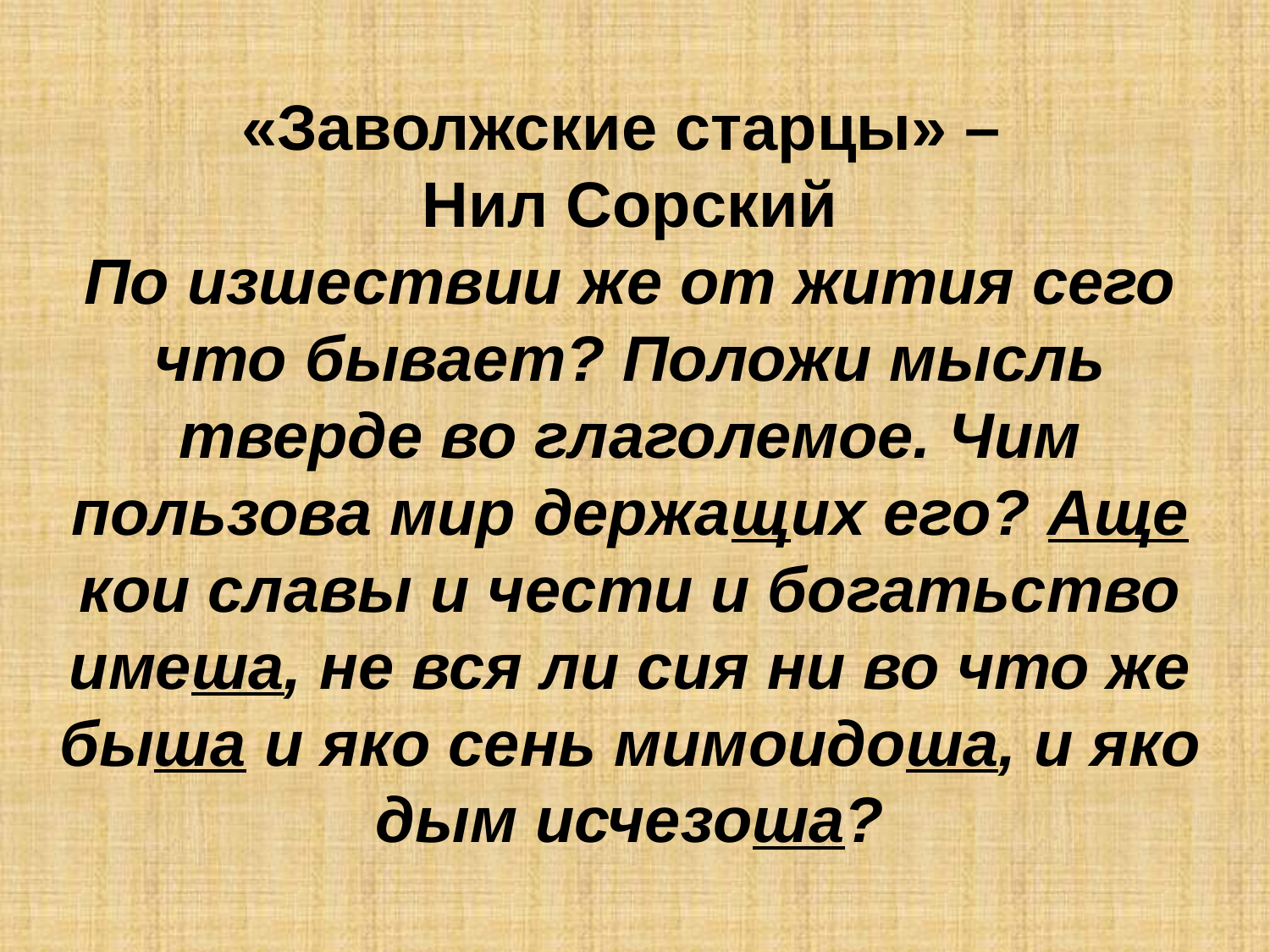

# «Заволжские старцы» – Нил Сорский По изшествии же от жития сего что бывает? Положи мысль тверде во глаголемое. Чим пользова мир держащих его? Аще кои славы и чести и богатьство имеша, не вся ли сия ни во что же быша и яко сень мимоидоша, и яко дым исчезоша?